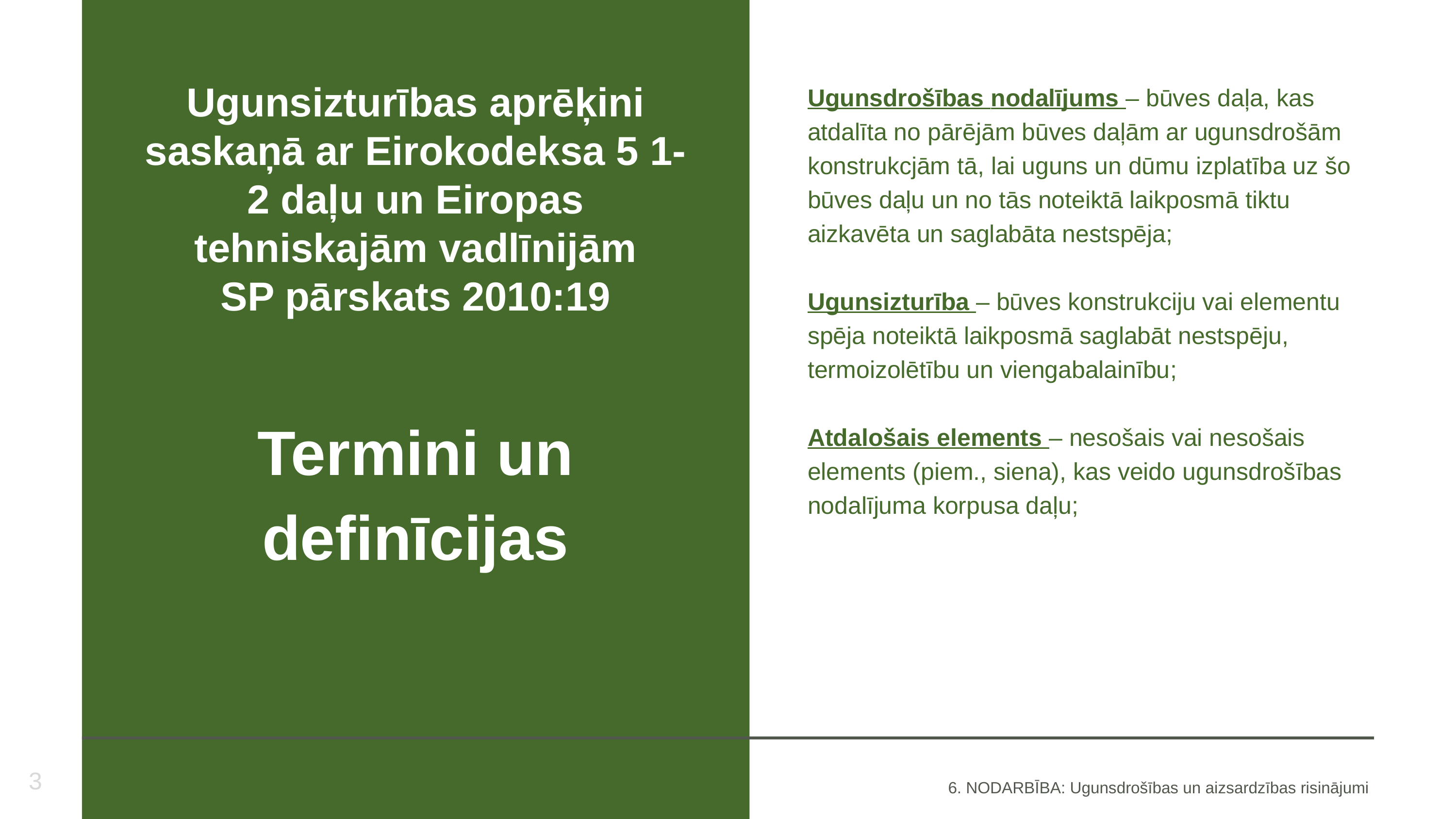

Ugunsizturības aprēķini saskaņā ar Eirokodeksa 5 1-2 daļu un Eiropas tehniskajām vadlīnijām
SP pārskats 2010:19

Termini un definīcijas

Ugunsdrošības nodalījums – būves daļa, kas atdalīta no pārējām būves daļām ar ugunsdrošām konstrukcjām tā, lai uguns un dūmu izplatība uz šo būves daļu un no tās noteiktā laikposmā tiktu aizkavēta un saglabāta nestspēja;

Ugunsizturība – būves konstrukciju vai elementu spēja noteiktā laikposmā saglabāt nestspēju, termoizolētību un viengabalainību;

Atdalošais elements – nesošais vai nesošais elements (piem., siena), kas veido ugunsdrošības nodalījuma korpusa daļu;

3
6. NODARBĪBA: Ugunsdrošības un aizsardzības risinājumi